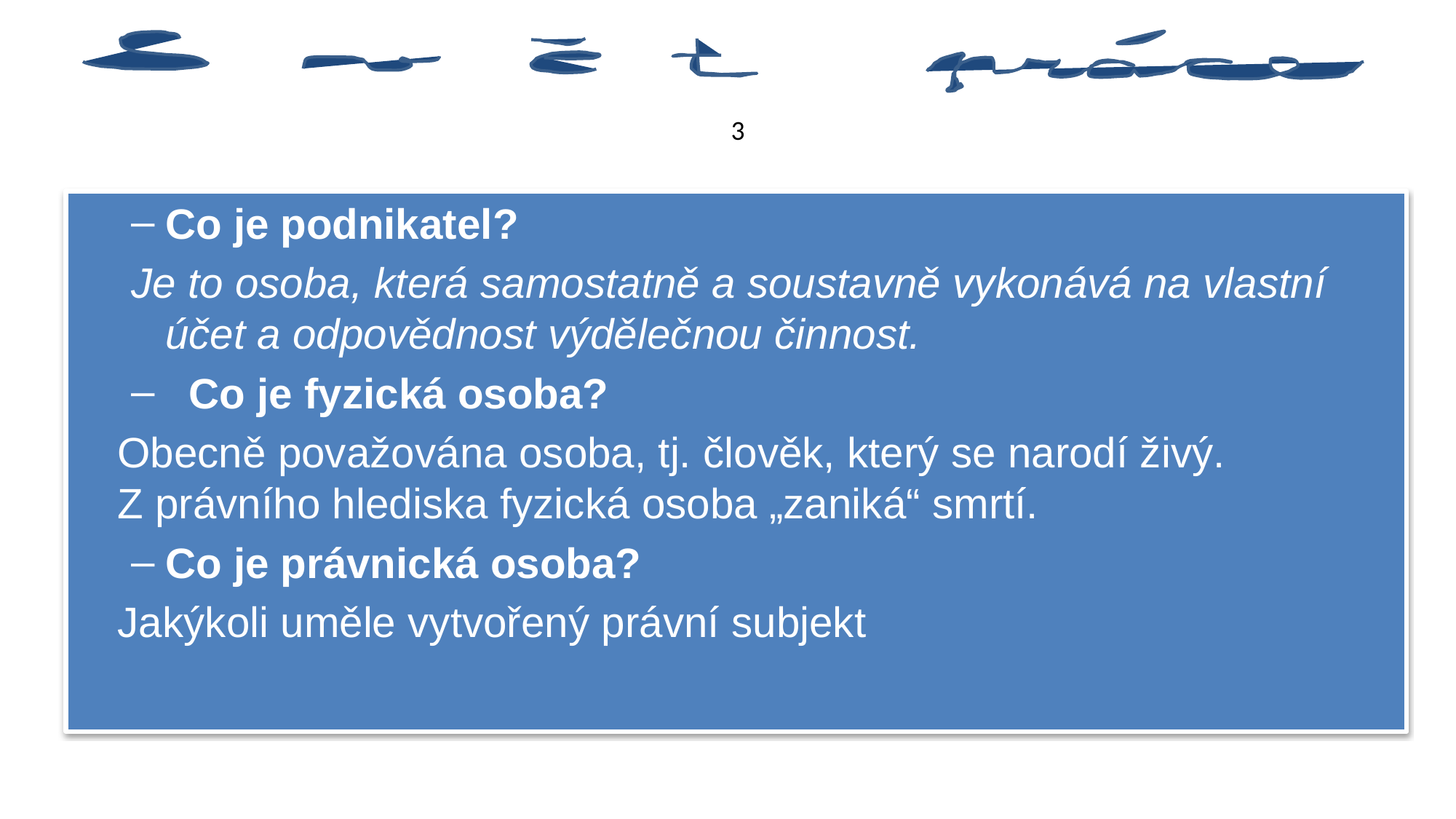

# 3
Co je podnikatel?
Je to osoba, která samostatně a soustavně vykonává na vlastní účet a odpovědnost výdělečnou činnost.
  Co je fyzická osoba?
	Obecně považována osoba, tj. člověk, který se narodí živý. Z právního hlediska fyzická osoba „zaniká“ smrtí.
Co je právnická osoba?
	Jakýkoli uměle vytvořený právní subjekt